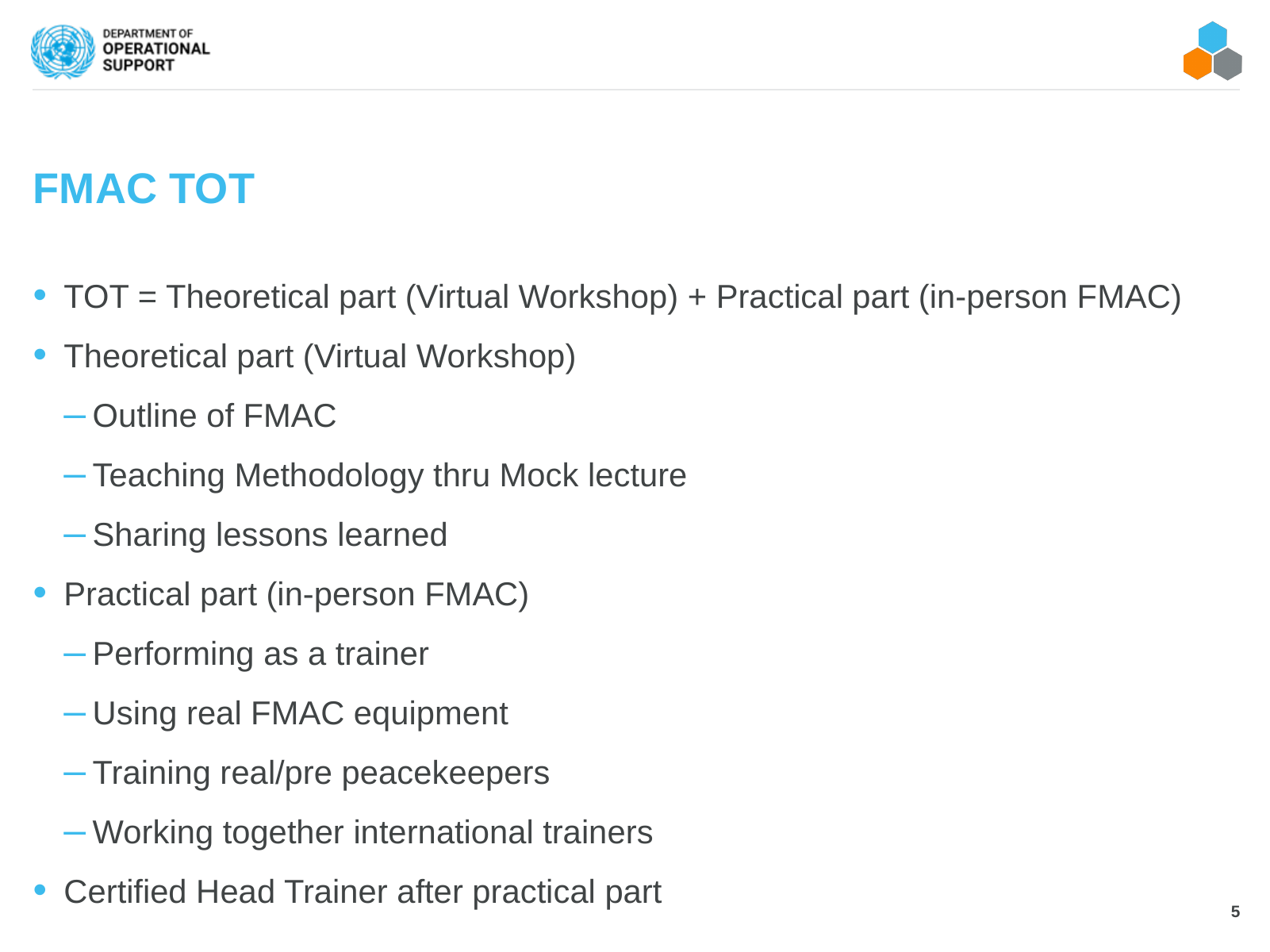

# FMAC TOT
TOT = Theoretical part (Virtual Workshop) + Practical part (in-person FMAC)
Theoretical part (Virtual Workshop)
Outline of FMAC
Teaching Methodology thru Mock lecture
Sharing lessons learned
Practical part (in-person FMAC)
Performing as a trainer
Using real FMAC equipment
Training real/pre peacekeepers
Working together international trainers
Certified Head Trainer after practical part